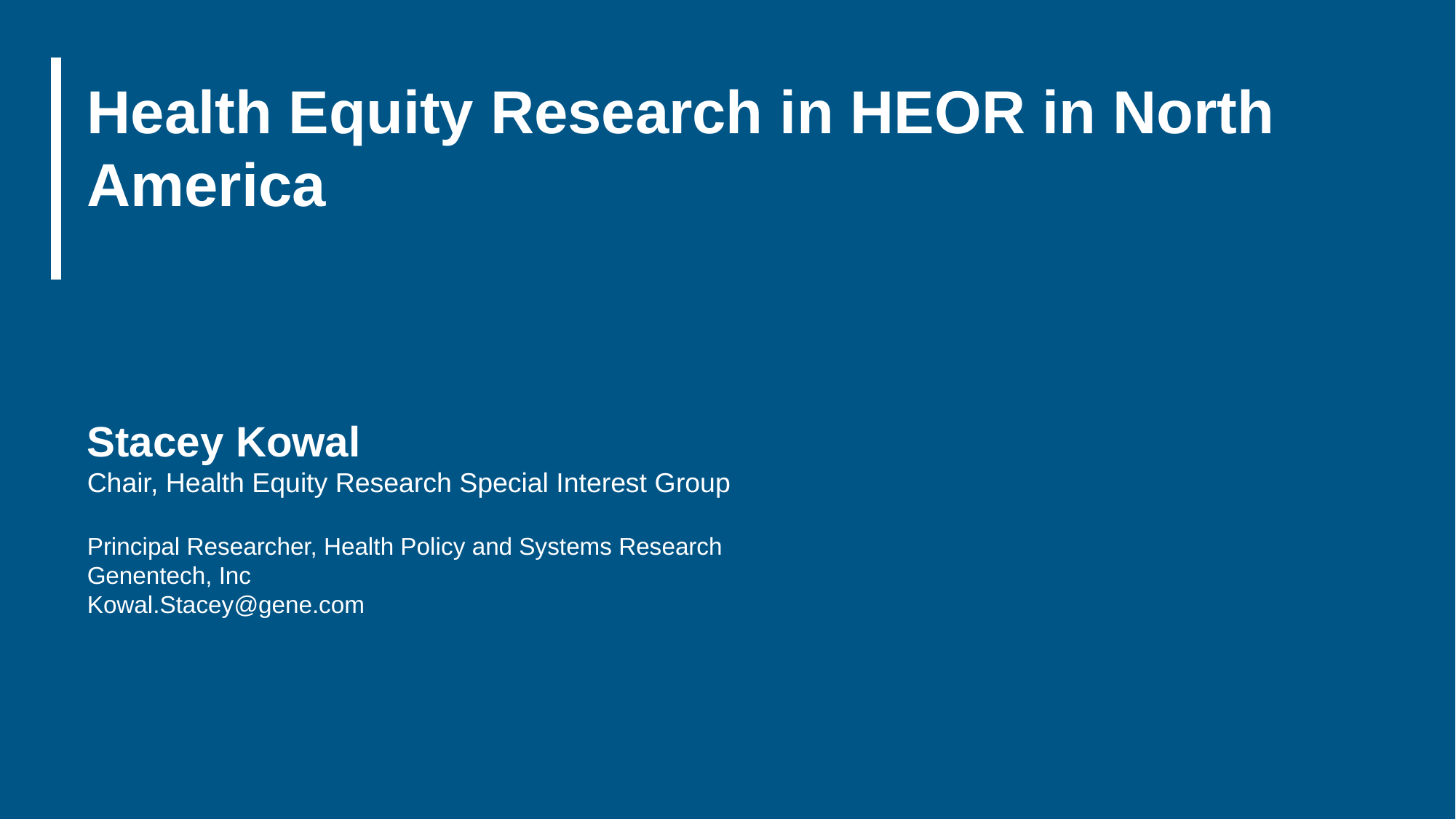

Health Equity Research in HEOR in North America
Stacey Kowal
Chair, Health Equity Research Special Interest Group

Principal Researcher, Health Policy and Systems Research
Genentech, Inc
Kowal.Stacey@gene.com